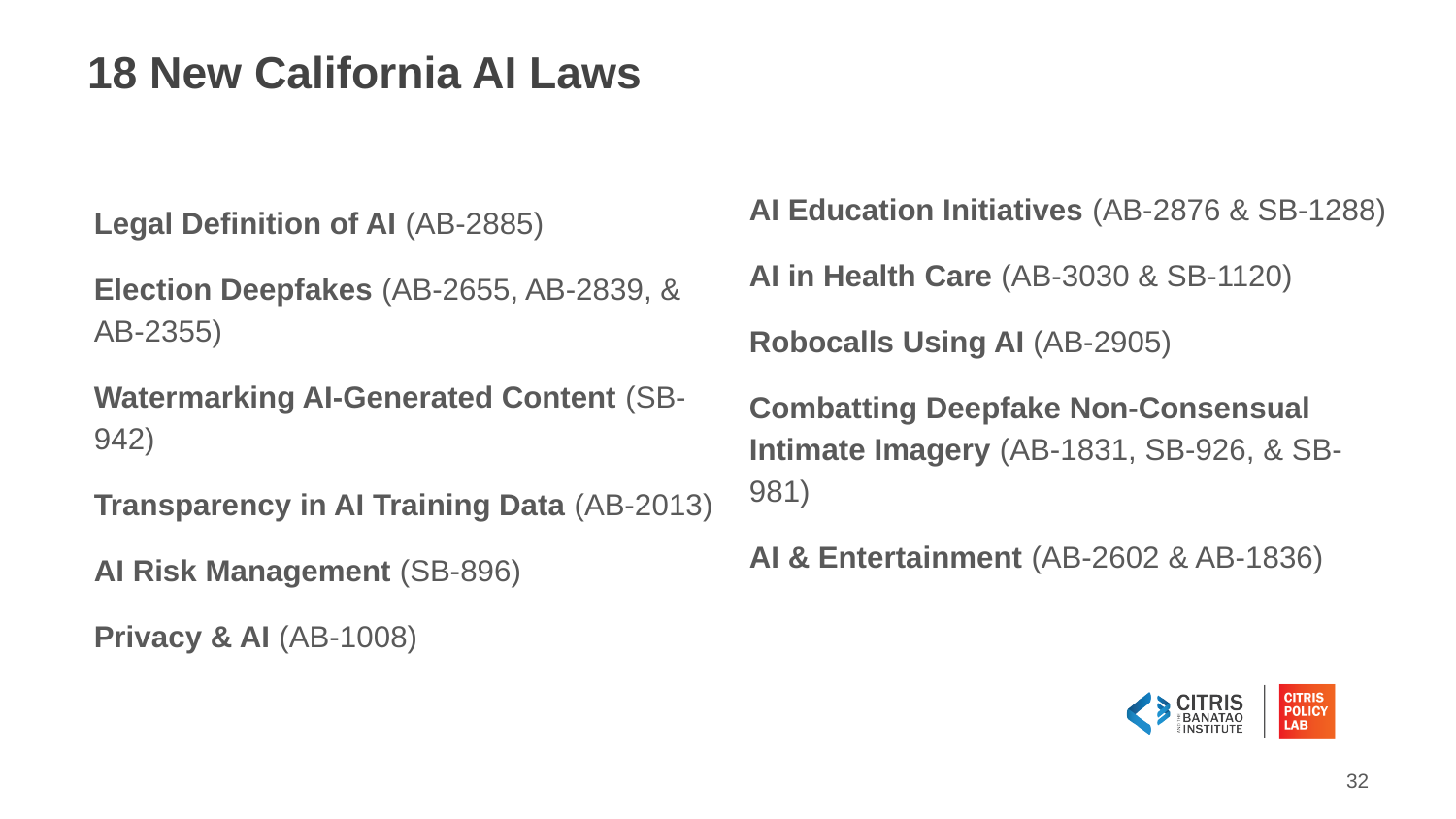

# 18 New California AI Laws

AI Education Initiatives (AB-2876 & SB-1288)
AI in Health Care (AB-3030 & SB-1120)
Robocalls Using AI (AB-2905)
Combatting Deepfake Non-Consensual Intimate Imagery (AB-1831, SB-926, & SB-981)
AI & Entertainment (AB-2602 & AB-1836)
Legal Definition of AI (AB-2885)
Election Deepfakes (AB-2655, AB-2839, & AB-2355)
Watermarking AI-Generated Content (SB-942)
Transparency in AI Training Data (AB-2013)
AI Risk Management (SB-896)
Privacy & AI (AB-1008)

32